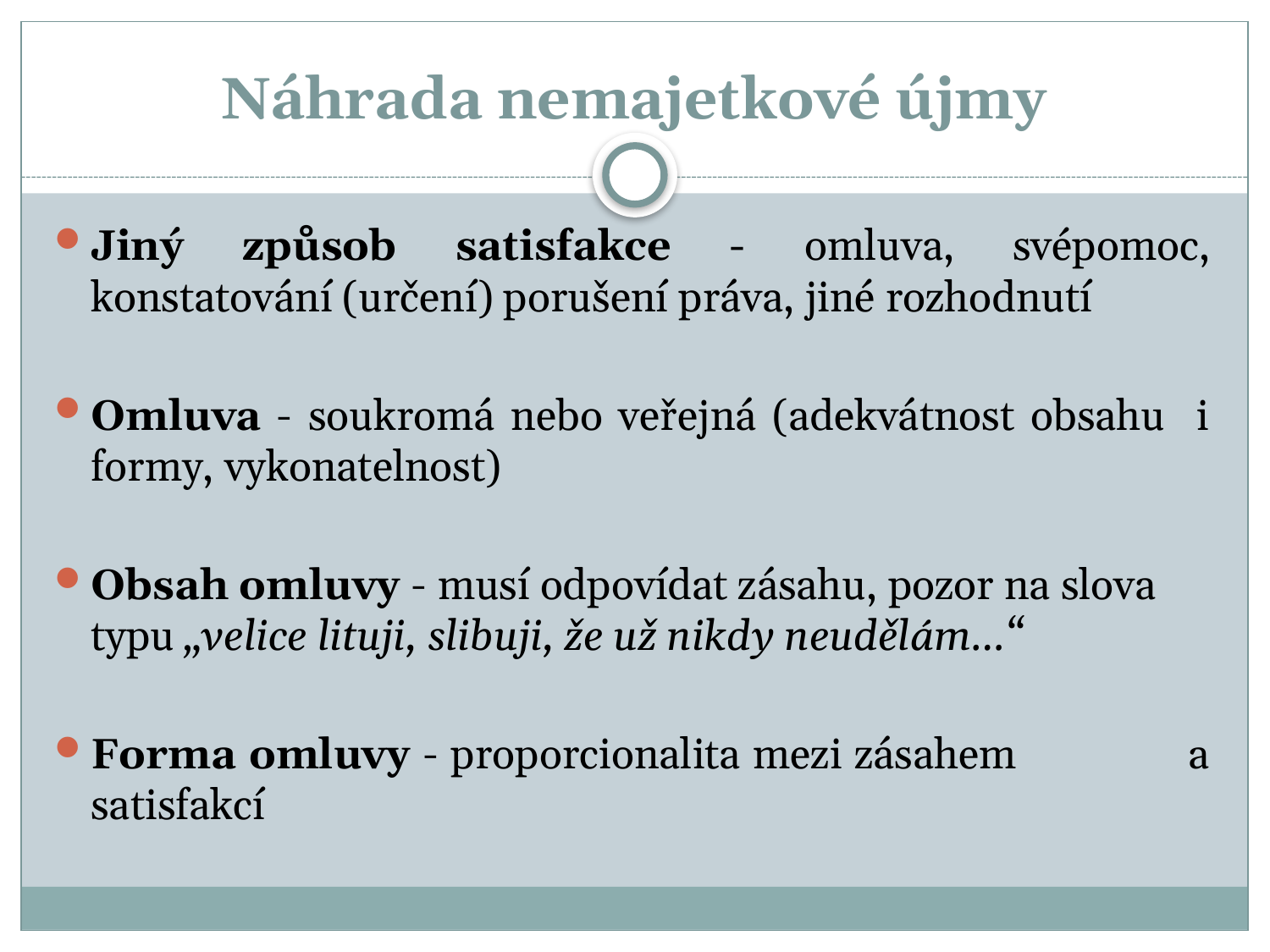

# Náhrada nemajetkové újmy
Jiný způsob satisfakce - omluva, svépomoc, konstatování (určení) porušení práva, jiné rozhodnutí

Omluva - soukromá nebo veřejná (adekvátnost obsahu  i formy, vykonatelnost)

Obsah omluvy - musí odpovídat zásahu, pozor na slova typu „velice lituji, slibuji, že už nikdy neudělám…“

Forma omluvy - proporcionalita mezi zásahem              a satisfakcí